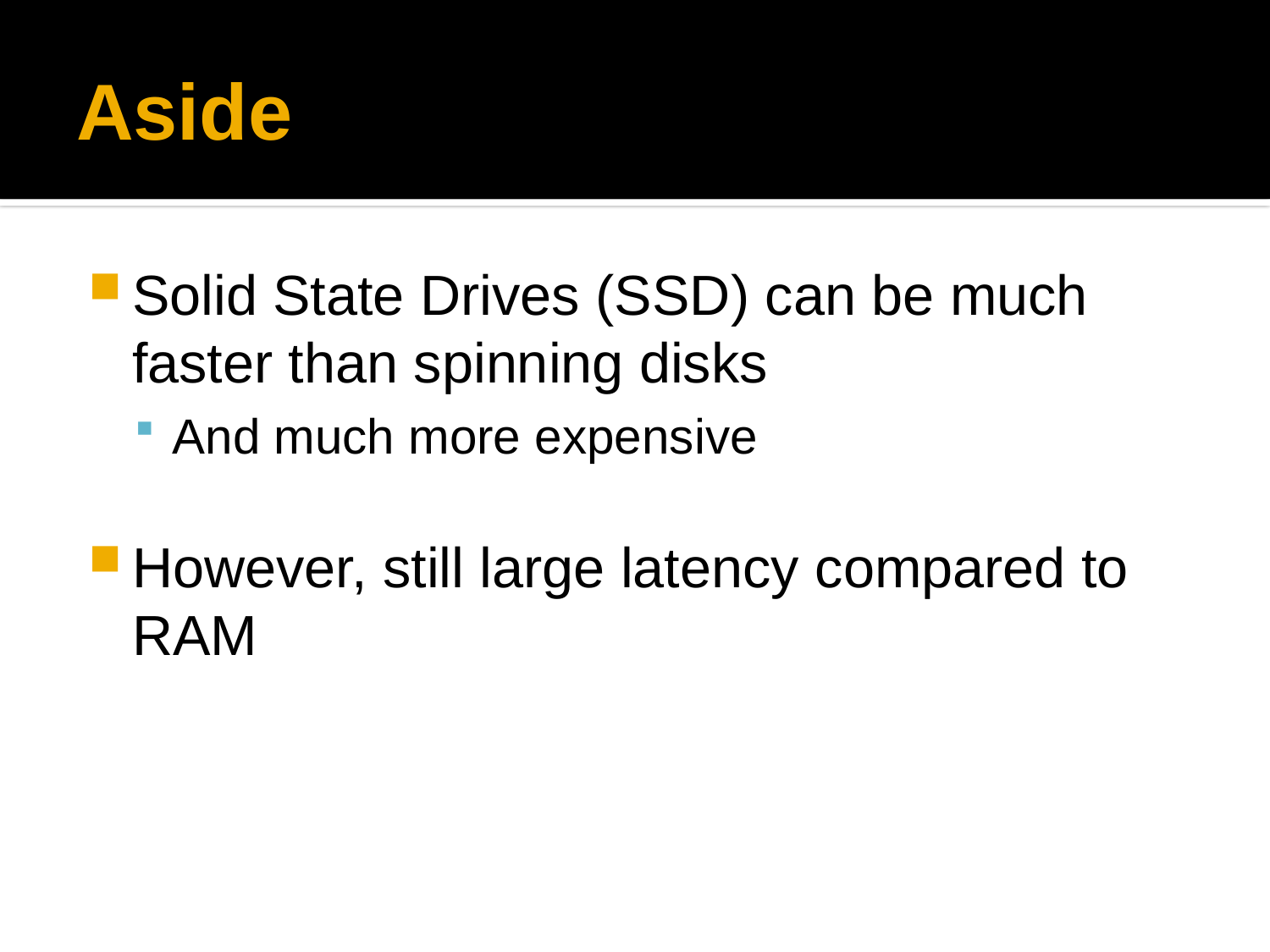

# Aside
Solid State Drives (SSD) can be much faster than spinning disks
And much more expensive

However, still large latency compared to RAM